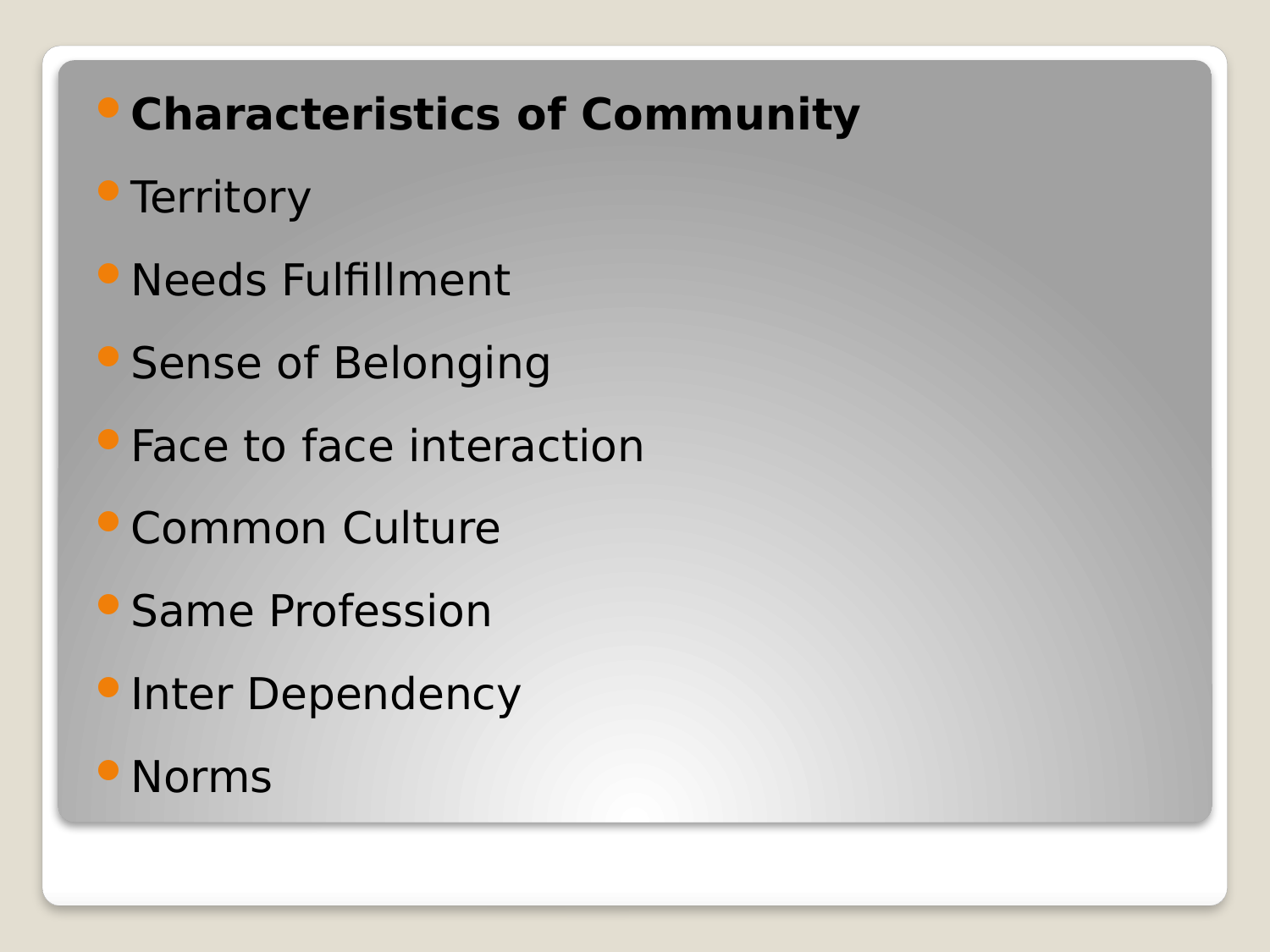

Characteristics of Community
Territory
Needs Fulfillment
Sense of Belonging
Face to face interaction
Common Culture
Same Profession
Inter Dependency
Norms